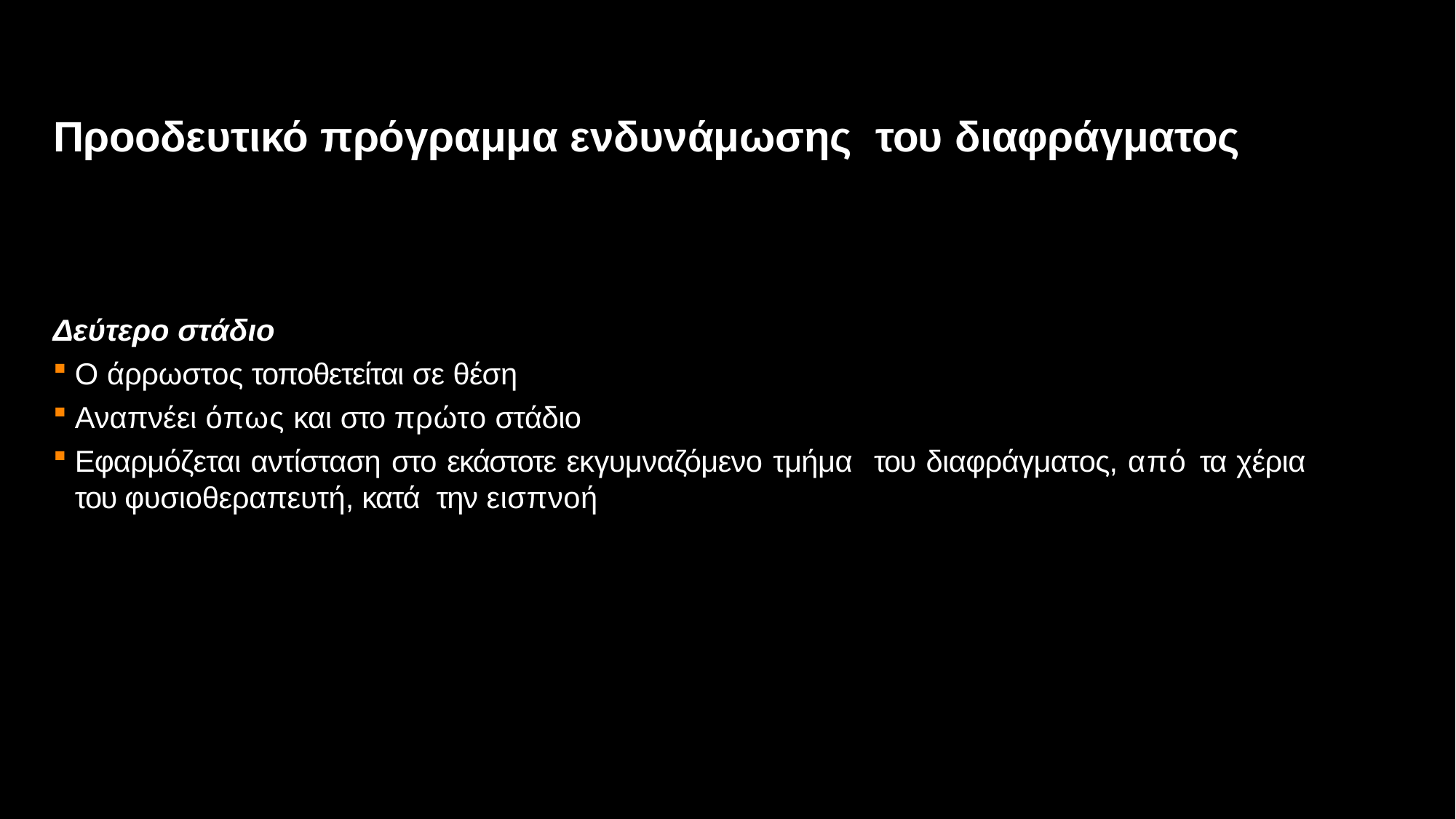

# Προοδευτικό πρόγραμμα ενδυνάμωσης  του διαφράγματος
Δεύτερο στάδιο
Ο άρρωστος τοποθετείται σε θέση
Αναπνέει όπως και στο πρώτο στάδιο
Εφαρμόζεται αντίσταση στο εκάστοτε εκγυμναζόμενο τμήμα  του διαφράγματος, από τα χέρια του φυσιοθεραπευτή, κατά  την εισπνοή